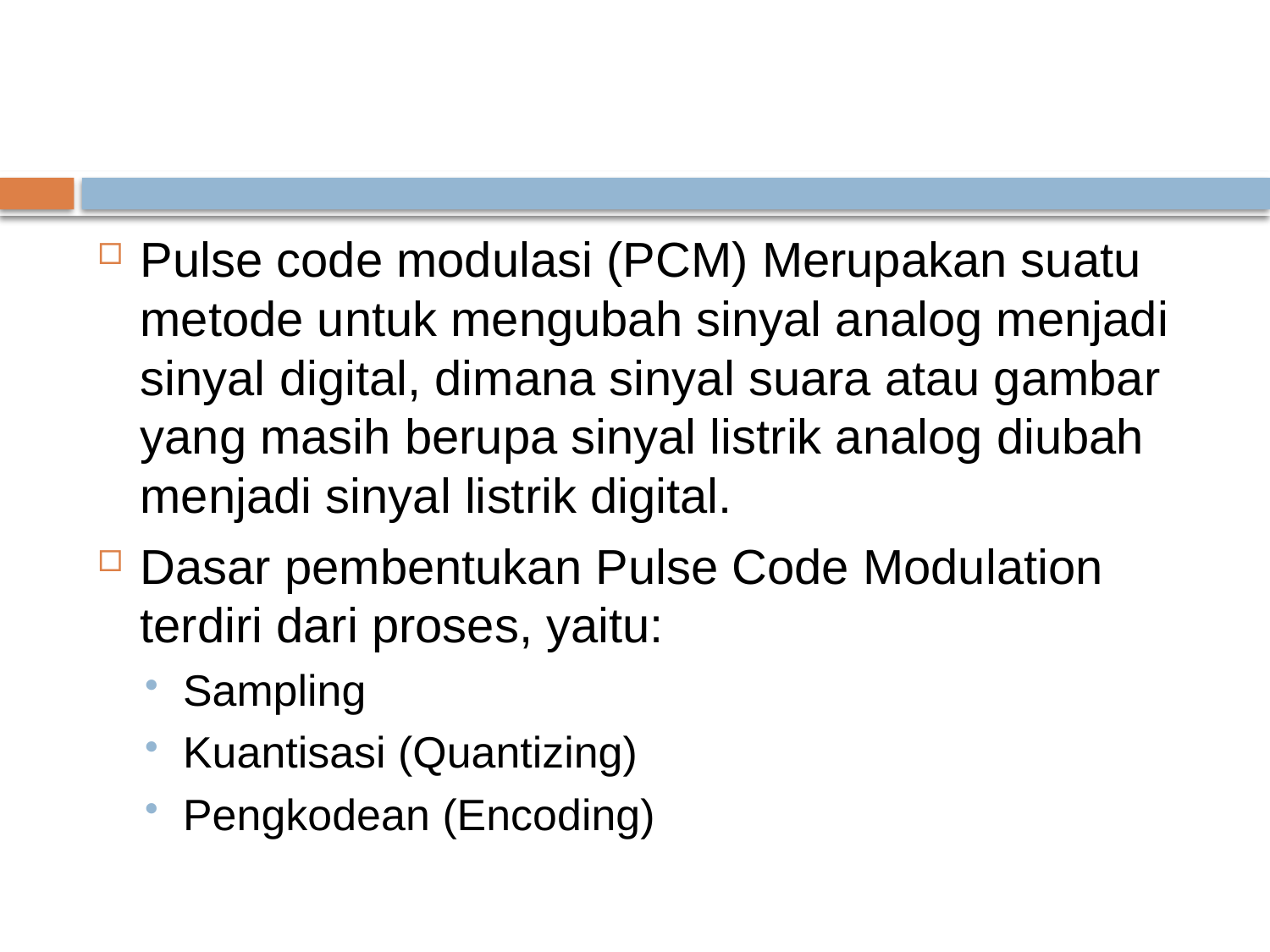

#
Pulse code modulasi (PCM) Merupakan suatu metode untuk mengubah sinyal analog menjadi sinyal digital, dimana sinyal suara atau gambar yang masih berupa sinyal listrik analog diubah menjadi sinyal listrik digital.
Dasar pembentukan Pulse Code Modulation terdiri dari proses, yaitu:
Sampling
Kuantisasi (Quantizing)
Pengkodean (Encoding)